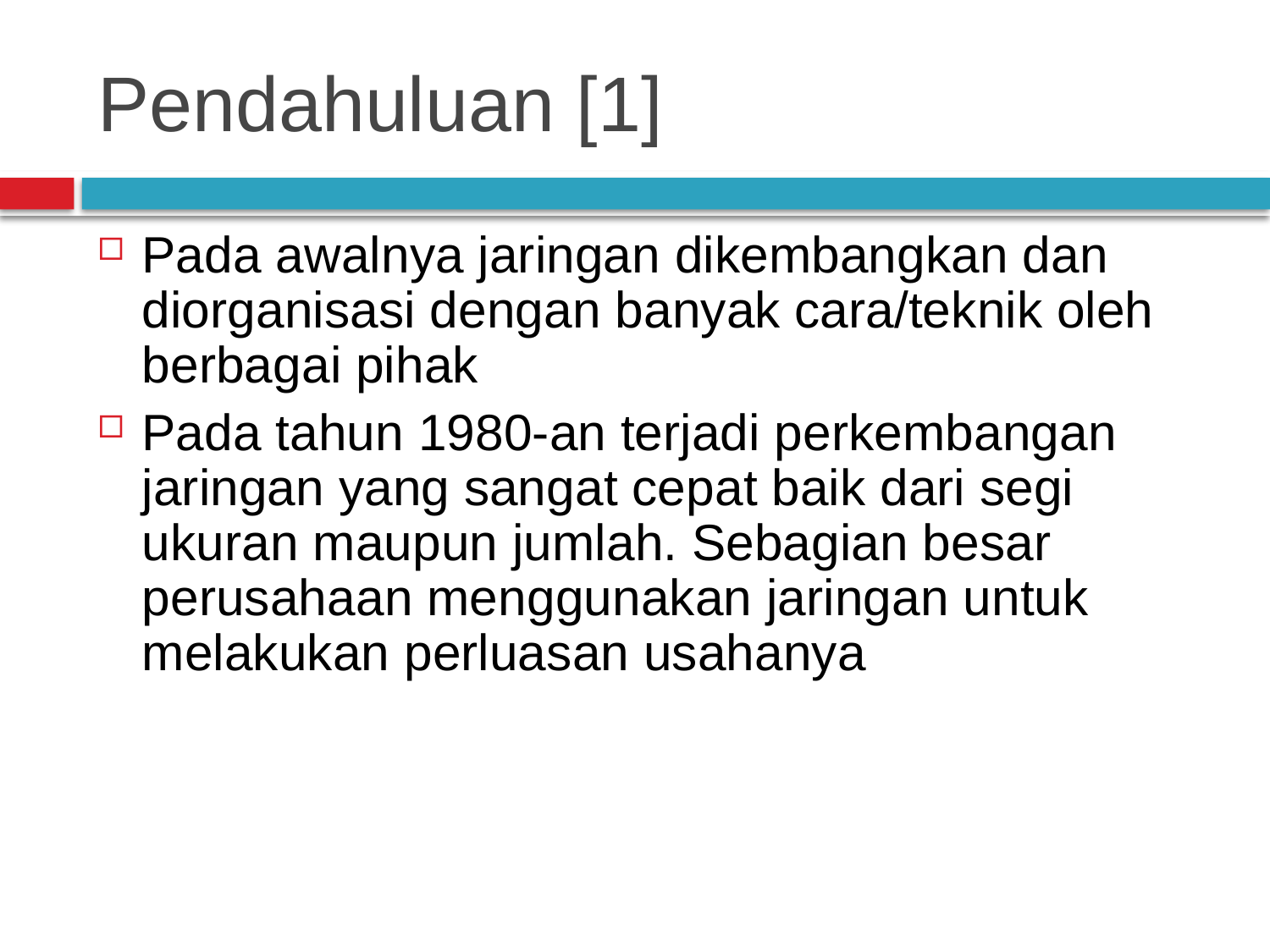

# Pendahuluan [1]
Pada awalnya jaringan dikembangkan dan diorganisasi dengan banyak cara/teknik oleh berbagai pihak
Pada tahun 1980-an terjadi perkembangan jaringan yang sangat cepat baik dari segi ukuran maupun jumlah. Sebagian besar perusahaan menggunakan jaringan untuk melakukan perluasan usahanya